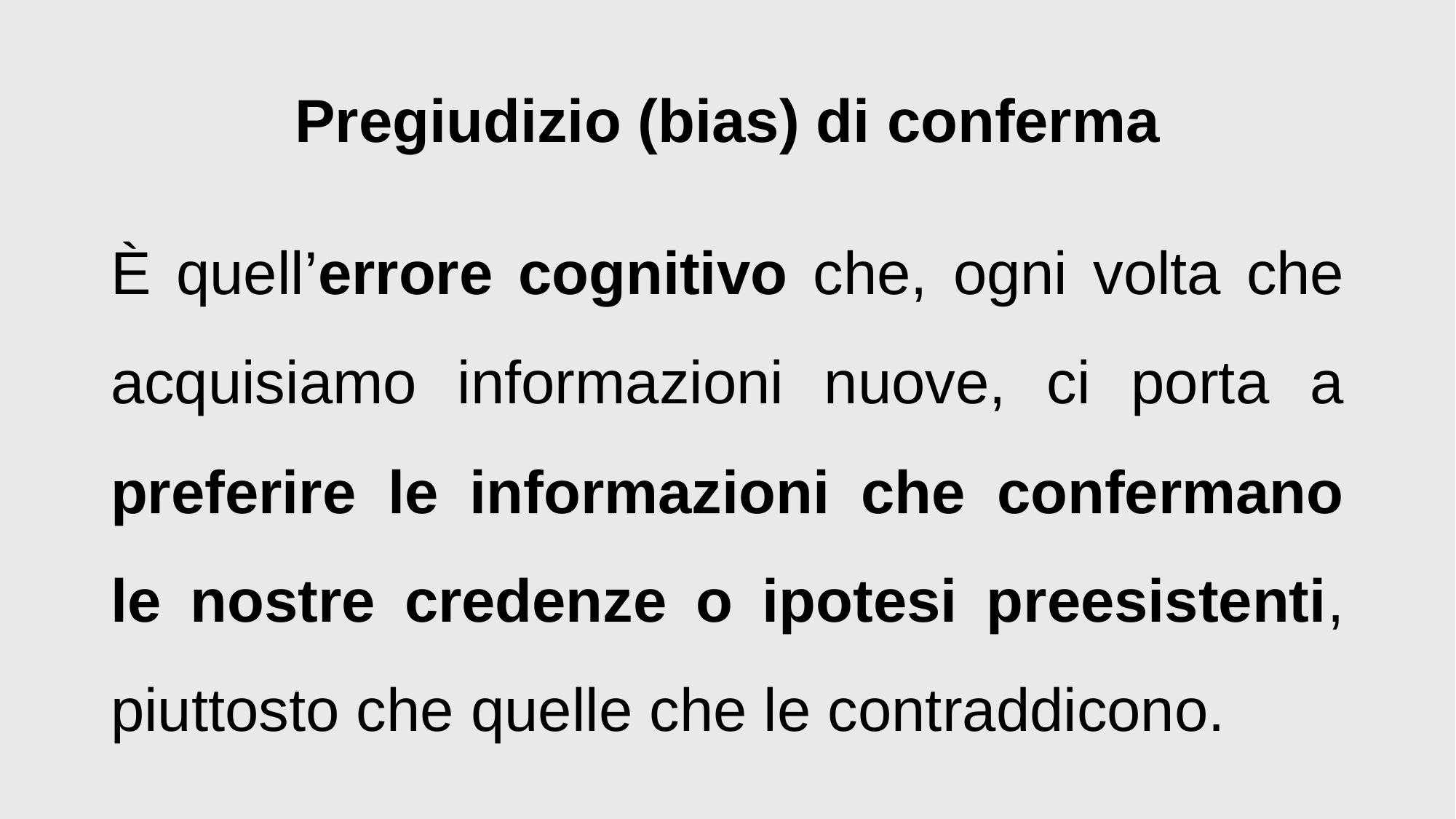

Pregiudizio (bias) di conferma
È quell’errore cognitivo che, ogni volta che acquisiamo informazioni nuove, ci porta a preferire le informazioni che confermano le nostre credenze o ipotesi preesistenti, piuttosto che quelle che le contraddicono.